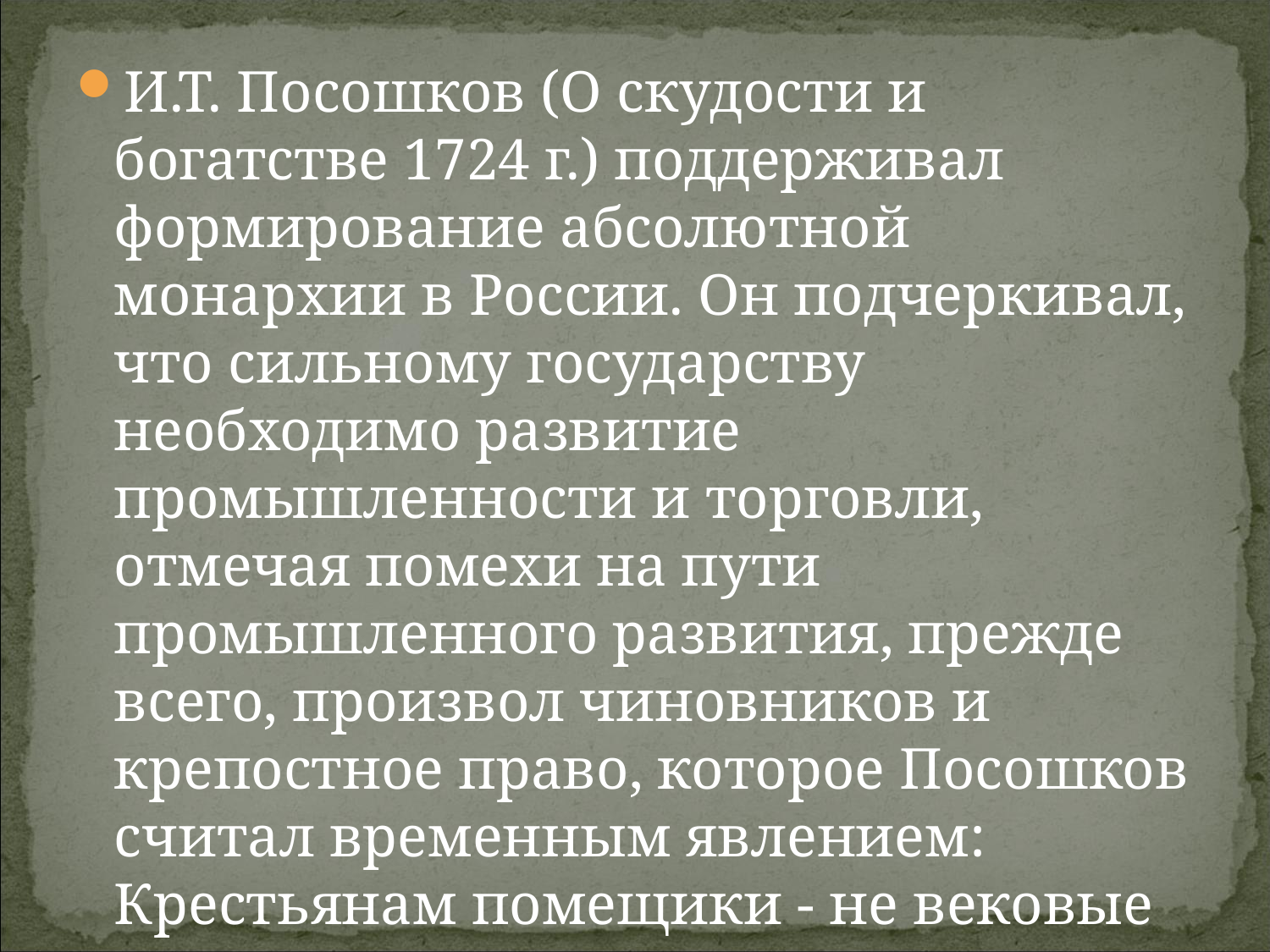

И.Т. Посошков (О скудости и богатстве 1724 г.) поддерживал формирование абсолютной монархии в России. Он подчеркивал, что сильному государству необходимо развитие промышленности и торговли, отмечая помехи на пути промышленного развития, прежде всего, произвол чиновников и крепостное право, которое Посошков считал временным явлением: Крестьянам помещики - не вековые владельцы.